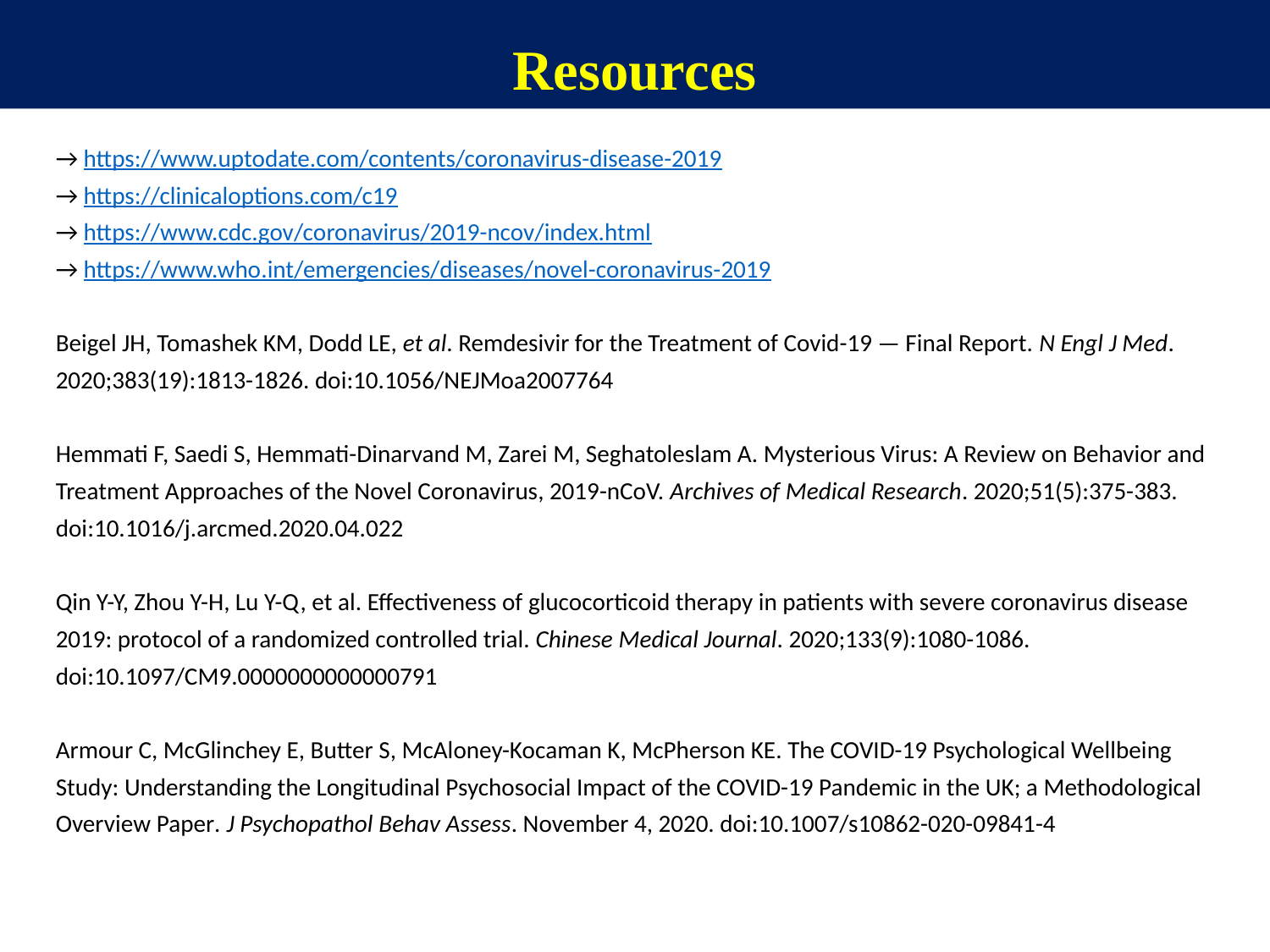

Resources
→ https://www.uptodate.com/contents/coronavirus-disease-2019
→ https://clinicaloptions.com/c19
→ https://www.cdc.gov/coronavirus/2019-ncov/index.html
→ https://www.who.int/emergencies/diseases/novel-coronavirus-2019

Beigel JH, Tomashek KM, Dodd LE, et al. Remdesivir for the Treatment of Covid-19 — Final Report. N Engl J Med. 2020;383(19):1813-1826. doi:10.1056/NEJMoa2007764

Hemmati F, Saedi S, Hemmati-Dinarvand M, Zarei M, Seghatoleslam A. Mysterious Virus: A Review on Behavior and Treatment Approaches of the Novel Coronavirus, 2019-nCoV. Archives of Medical Research. 2020;51(5):375-383. doi:10.1016/j.arcmed.2020.04.022

Qin Y-Y, Zhou Y-H, Lu Y-Q, et al. Effectiveness of glucocorticoid therapy in patients with severe coronavirus disease 2019: protocol of a randomized controlled trial. Chinese Medical Journal. 2020;133(9):1080-1086. doi:10.1097/CM9.0000000000000791

Armour C, McGlinchey E, Butter S, McAloney-Kocaman K, McPherson KE. The COVID-19 Psychological Wellbeing Study: Understanding the Longitudinal Psychosocial Impact of the COVID-19 Pandemic in the UK; a Methodological Overview Paper. J Psychopathol Behav Assess. November 4, 2020. doi:10.1007/s10862-020-09841-4